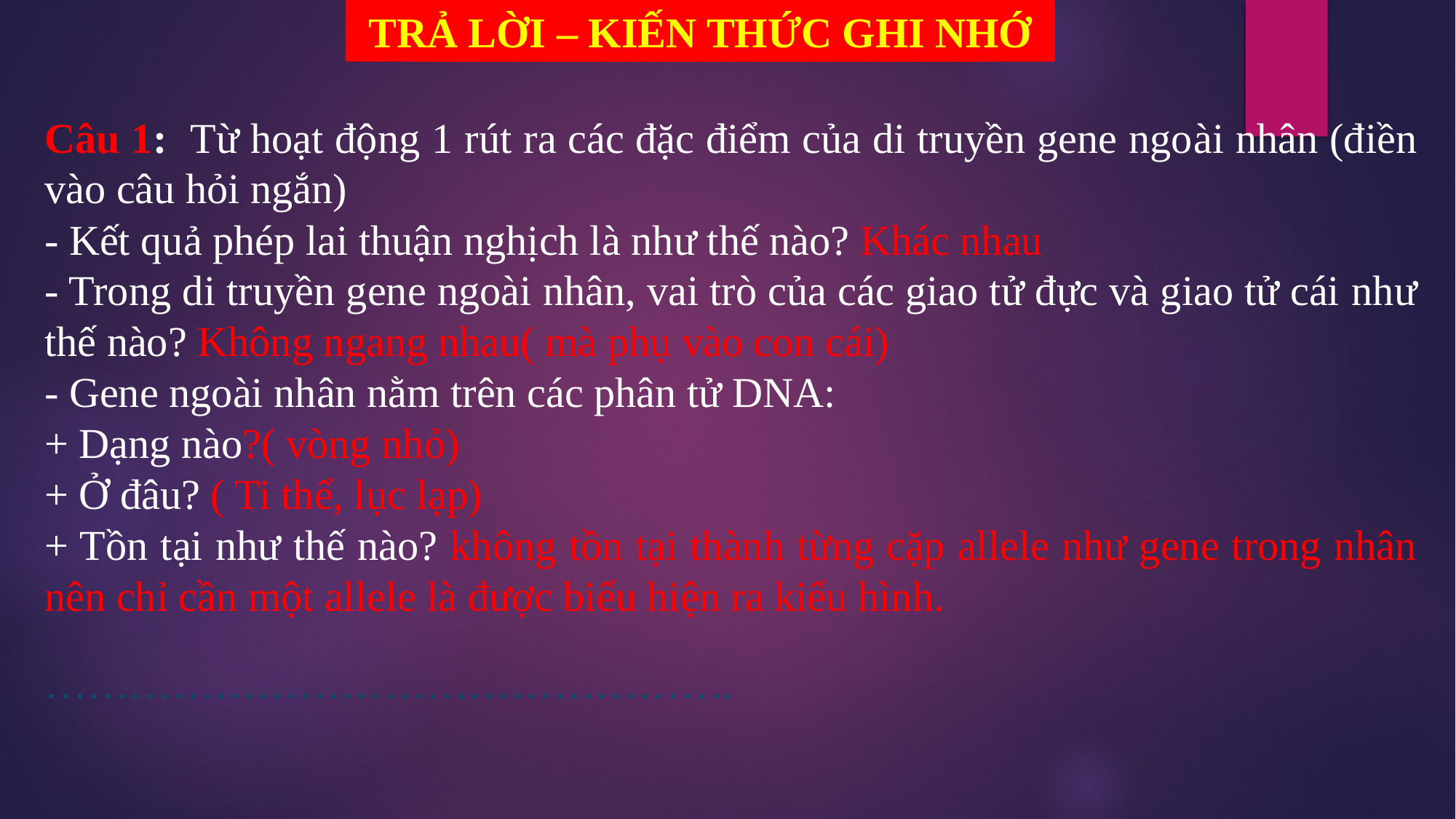

TRẢ LỜI – KIẾN THỨC GHI NHỚ
ƯỚNG DẪN TÌM HIỂU
Câu 1:  Từ hoạt động 1 rút ra các đặc điểm của di truyền gene ngoài nhân (điền vào câu hỏi ngắn)
- Kết quả phép lai thuận nghịch là như thế nào? Khác nhau
- Trong di truyền gene ngoài nhân, vai trò của các giao tử đực và giao tử cái như thế nào? Không ngang nhau( mà phụ vào con cái)
- Gene ngoài nhân nằm trên các phân tử DNA:
+ Dạng nào?( vòng nhỏ)
+ Ở đâu? ( Ti thể, lục lạp)
+ Tồn tại như thế nào? không tồn tại thành từng cặp allele như gene trong nhân nên chỉ cần một allele là được biểu hiện ra kiểu hình.

………………………………………….